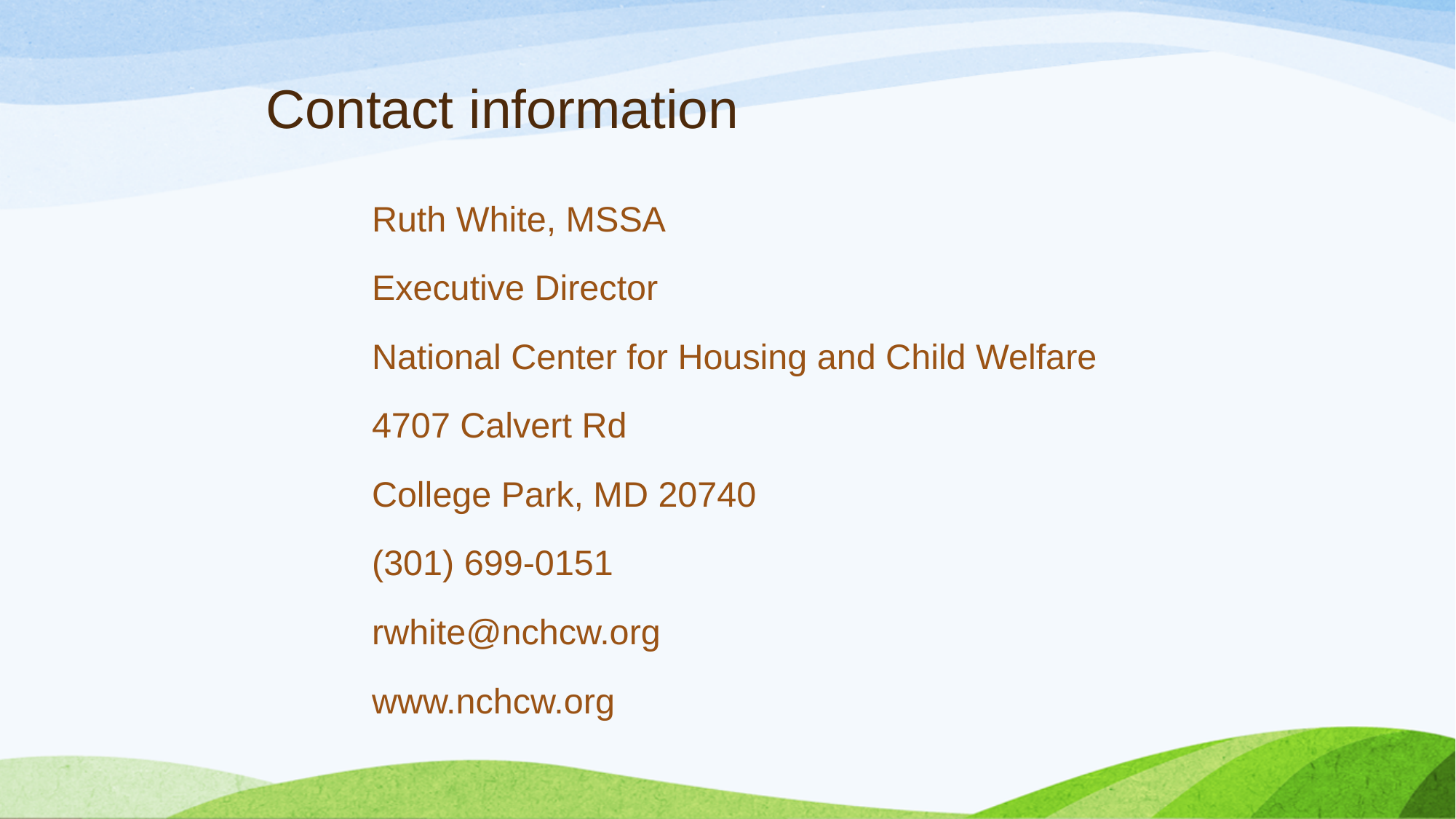

# Contact information
	Ruth White, MSSA
	Executive Director
	National Center for Housing and Child Welfare
	4707 Calvert Rd
	College Park, MD 20740
	(301) 699-0151
	rwhite@nchcw.org
	www.nchcw.org